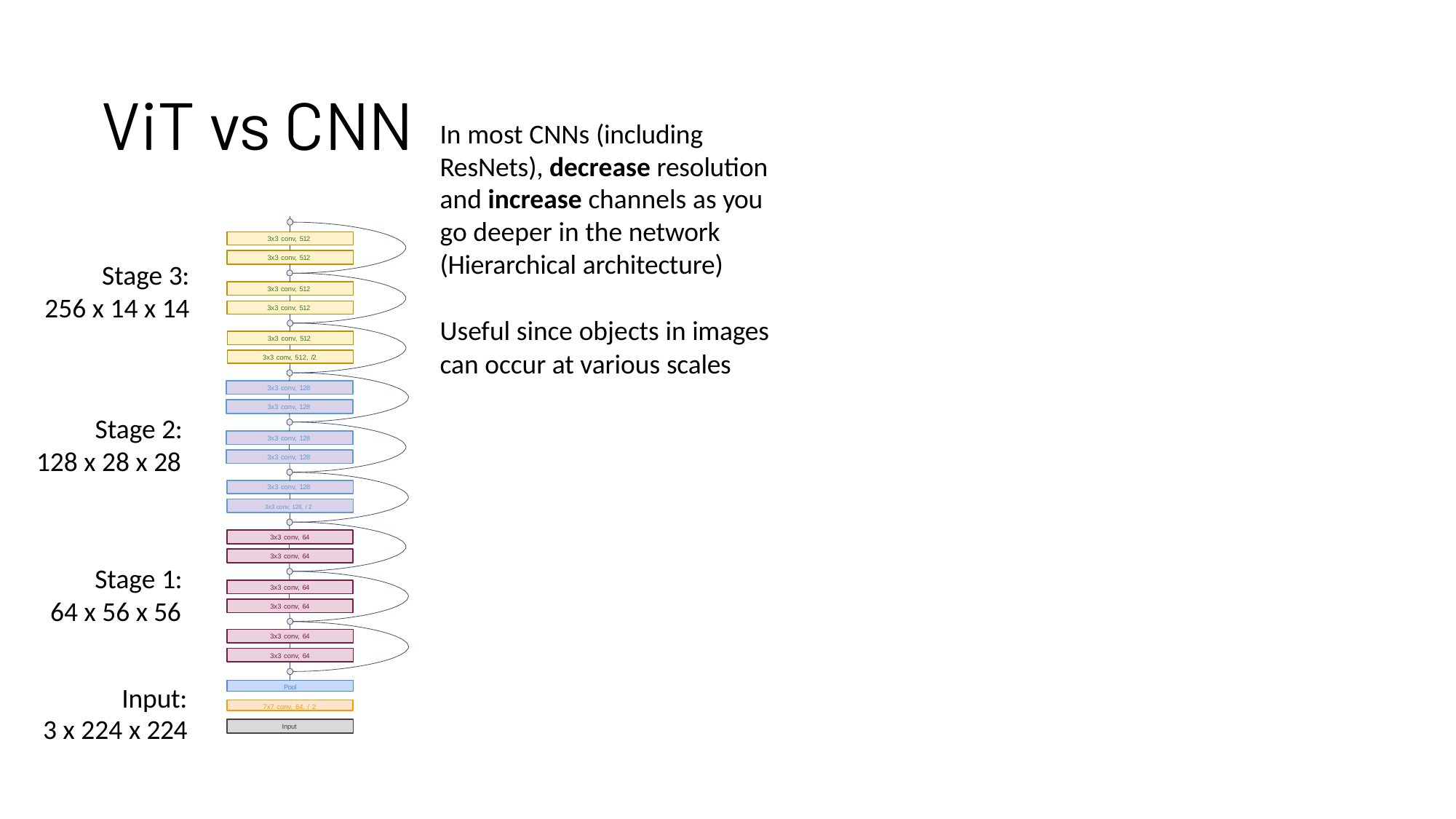

# ViT vs CNN
In most CNNs (including ResNets), decrease resolution and increase channels as you go deeper in the network (Hierarchical architecture)

3x3 conv, 512

3x3 conv, 512
Stage 3:
256 x 14 x 14

3x3 conv, 512

3x3 conv, 512
Useful since objects in images can occur at various scales

3x3 conv, 512

3x3 conv, 512, /2

3x3 conv, 128

3x3 conv, 128
Stage 2:
128 x 28 x 28

3x3 conv, 128

3x3 conv, 128

3x3 conv, 128

3x3 conv, 128, / 2

3x3 conv, 64

3x3 conv, 64
Stage 1:
64 x 56 x 56

3x3 conv, 64

3x3 conv, 64

3x3 conv, 64

3x3 conv, 64

Input:
Pool
7x7 conv, 64, / 2
3 x 224 x 224

Input